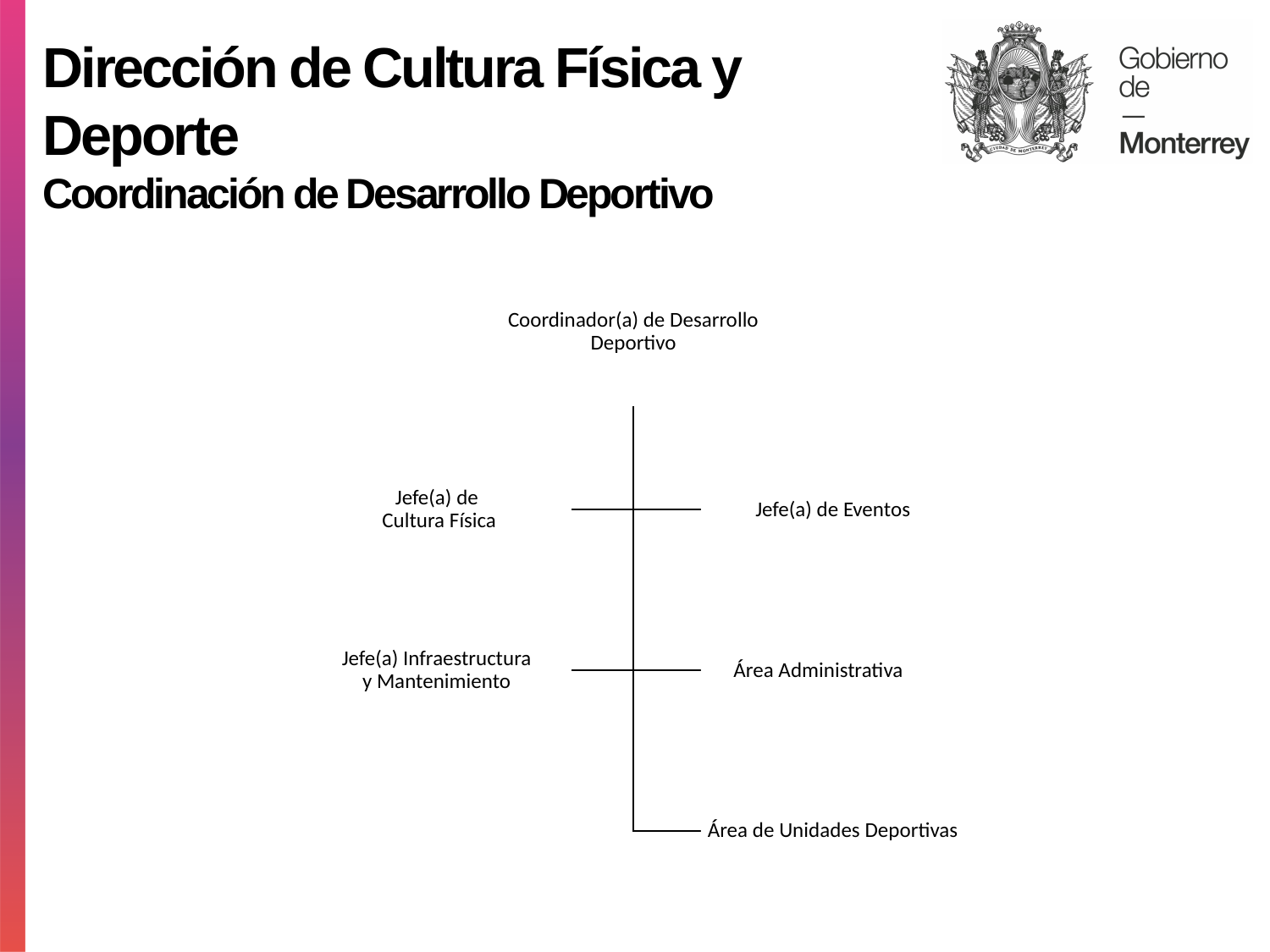

Dirección de Cultura Física y Deporte
Coordinación de Desarrollo Deportivo
Coordinador(a) de Desarrollo Deportivo
Jefe(a) de
Cultura Física
Jefe(a) de Eventos
Jefe(a) Infraestructura
y Mantenimiento
Área Administrativa
Área de Unidades Deportivas